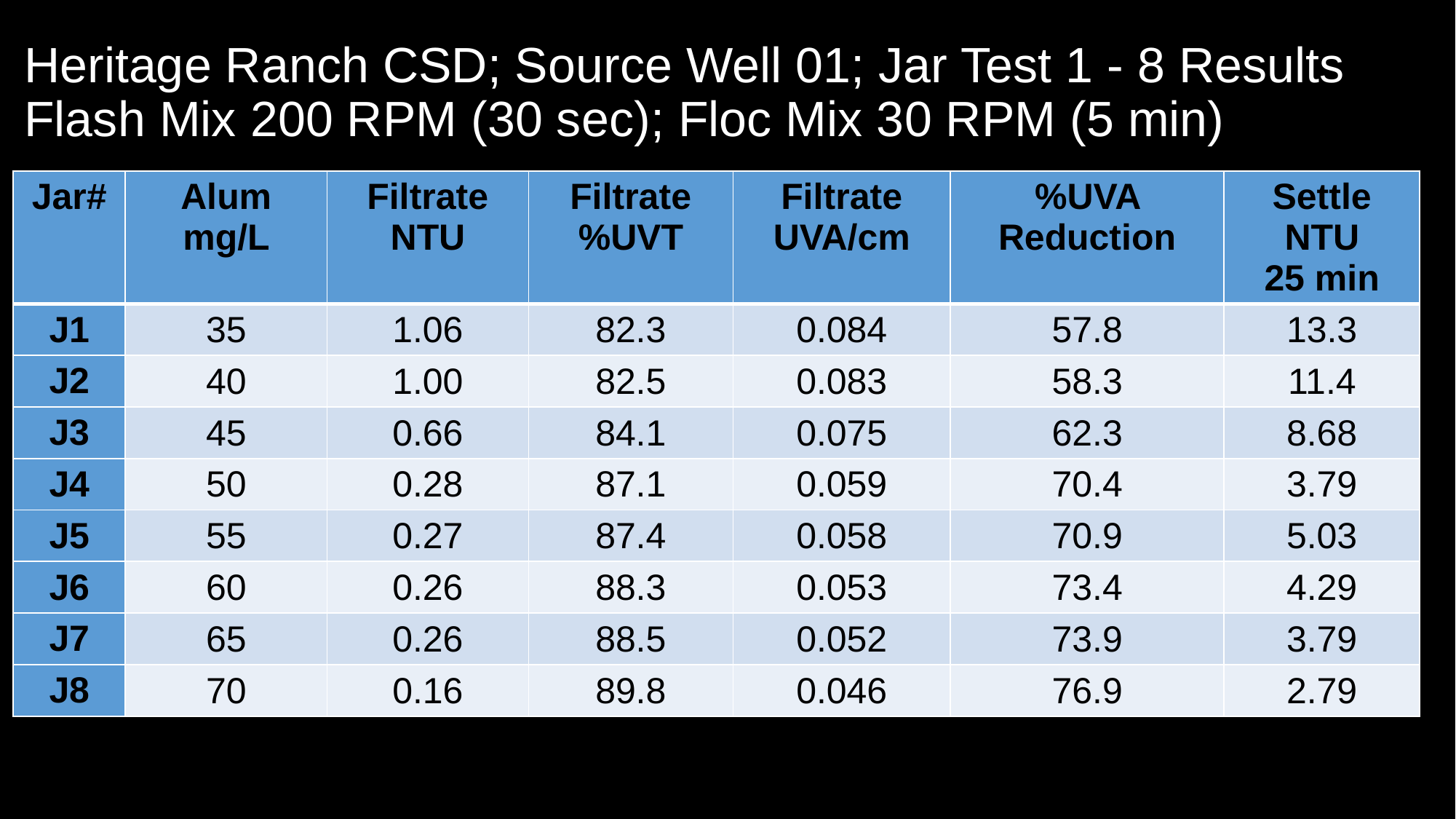

# Heritage Ranch CSD; Source Well 01; Jar Test 1 - 8 Results Flash Mix 200 RPM (30 sec); Floc Mix 30 RPM (5 min)
| Jar# | Alum mg/L | Filtrate NTU | Filtrate %UVT | Filtrate UVA/cm | %UVA Reduction | Settle NTU 25 min |
| --- | --- | --- | --- | --- | --- | --- |
| J1 | 35 | 1.06 | 82.3 | 0.084 | 57.8 | 13.3 |
| J2 | 40 | 1.00 | 82.5 | 0.083 | 58.3 | 11.4 |
| J3 | 45 | 0.66 | 84.1 | 0.075 | 62.3 | 8.68 |
| J4 | 50 | 0.28 | 87.1 | 0.059 | 70.4 | 3.79 |
| J5 | 55 | 0.27 | 87.4 | 0.058 | 70.9 | 5.03 |
| J6 | 60 | 0.26 | 88.3 | 0.053 | 73.4 | 4.29 |
| J7 | 65 | 0.26 | 88.5 | 0.052 | 73.9 | 3.79 |
| J8 | 70 | 0.16 | 89.8 | 0.046 | 76.9 | 2.79 |